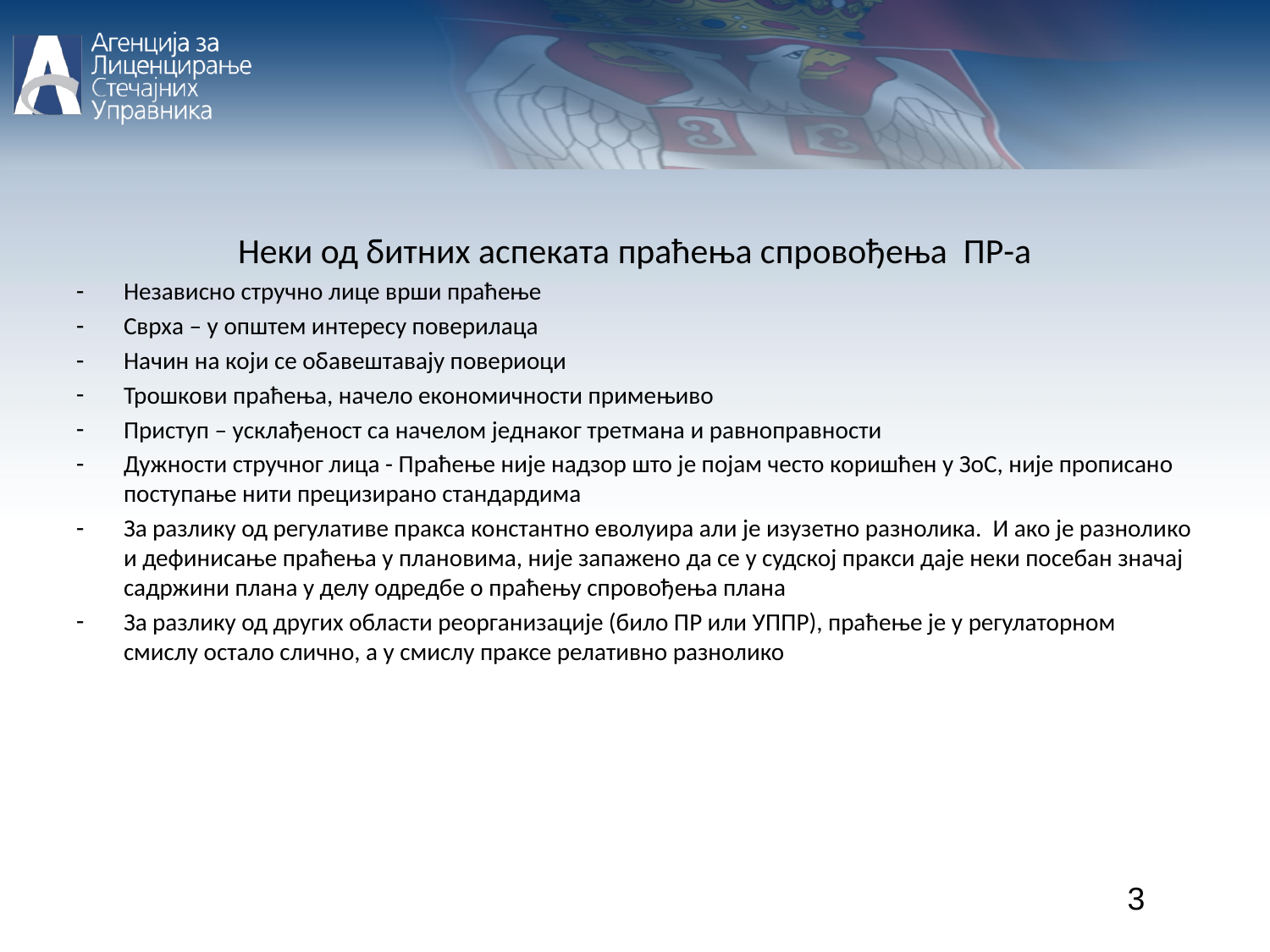

Неки од битних аспеката праћења спровођења  ПР-а
Независно стручно лице врши праћење
Сврха – у општем интересу поверилаца
Начин на који се обавештавају повериоци
Трошкови праћења, начело економичности примењиво
Приступ – усклађеност са начелом једнаког третмана и равноправности
Дужности стручног лица - Праћење није надзор што је појам често коришћен у ЗоС, није прописано поступање нити прецизирано стандардима
За разлику од регулативе пракса константно еволуира али је изузетно разнолика.  И ако је разнолико и дефинисање праћења у плановима, није запажено да се у судској пракси даје неки посебан значај садржини плана у делу одредбе о праћењу спровођења плана
За разлику од других области реорганизације (било ПР или УППР), праћење је у регулаторном смислу остало слично, а у смислу праксе релативно разнолико

3